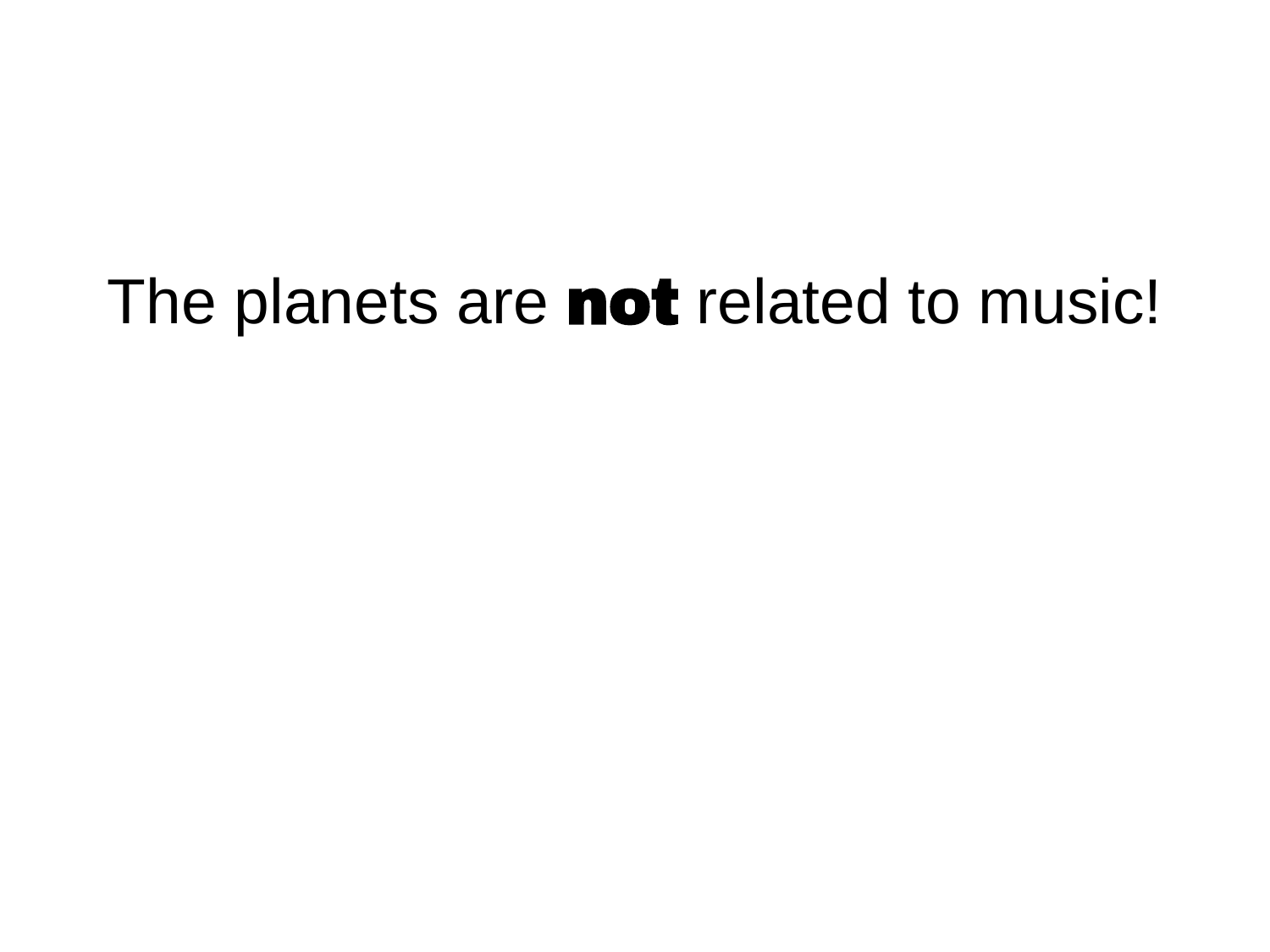

The planets are not related to music!